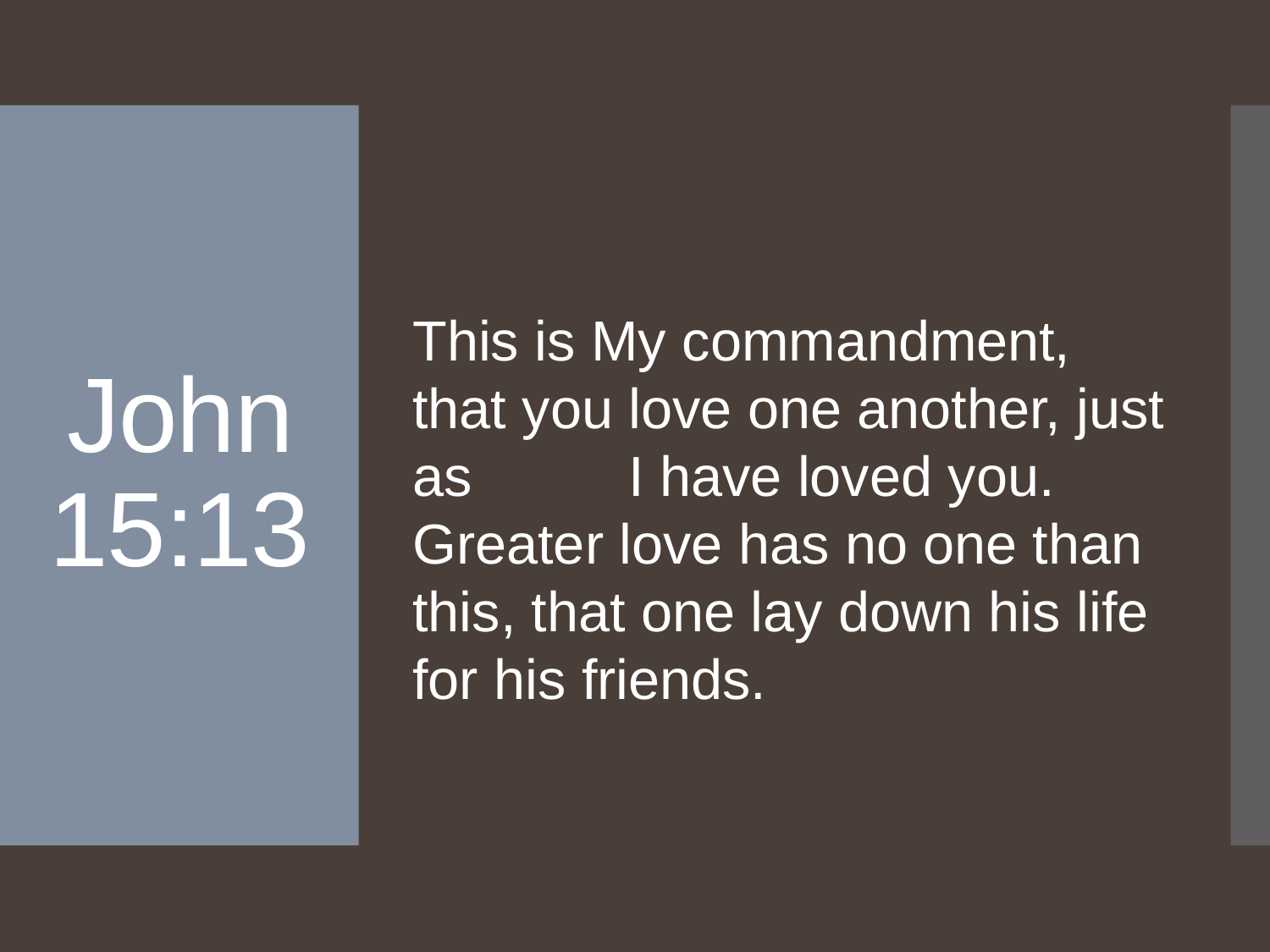

# John 15:13
This is My commandment, that you love one another, just as          I have loved you. Greater love has no one than this, that one lay down his life for his friends.